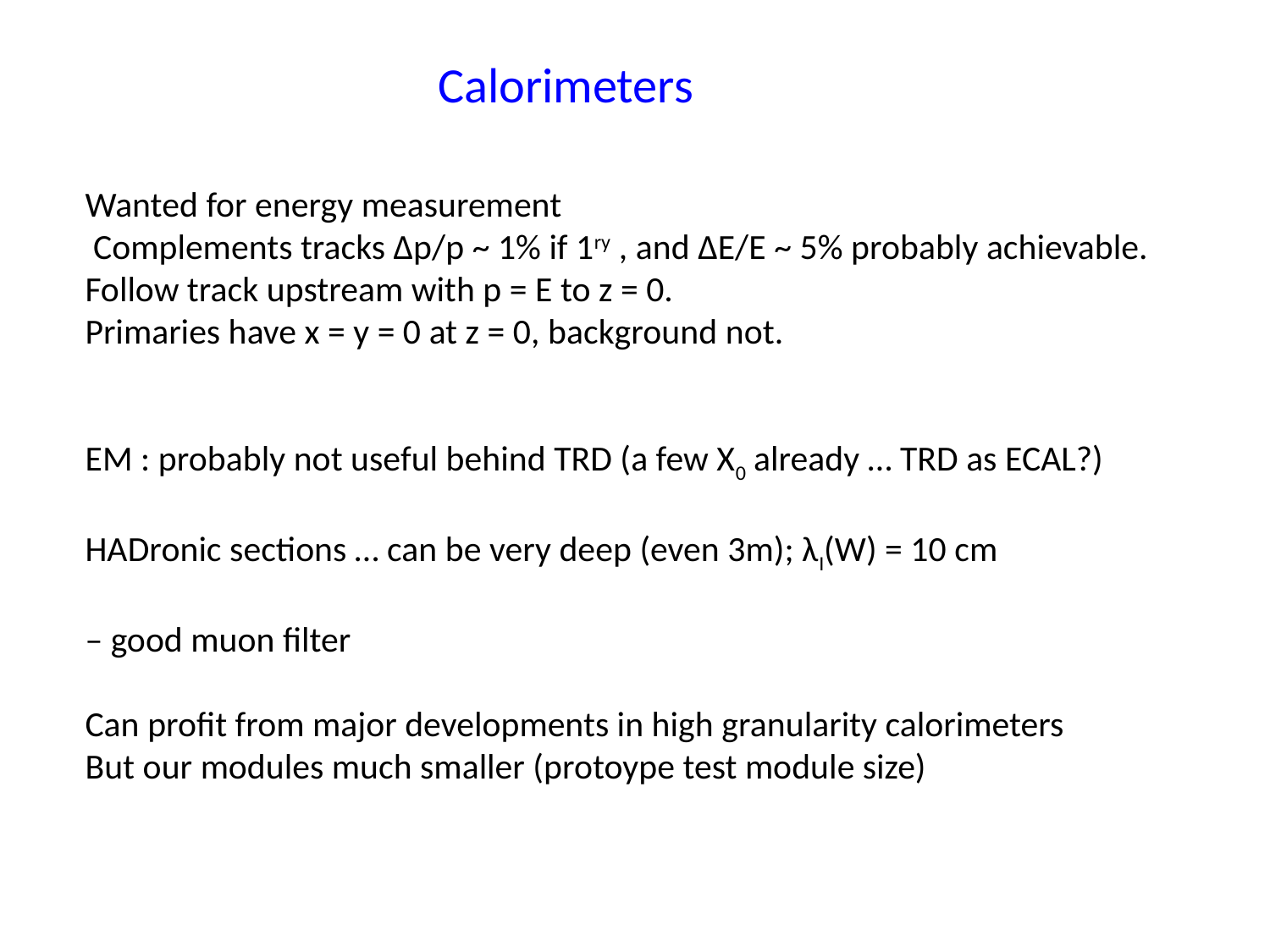

Calorimeters
Wanted for energy measurement
 Complements tracks Δp/p ~ 1% if 1ry , and ΔE/E ~ 5% probably achievable.
Follow track upstream with p = E to z = 0.
Primaries have x = y = 0 at z = 0, background not.

EM : probably not useful behind TRD (a few X0 already … TRD as ECAL?)

HADronic sections … can be very deep (even 3m); λI(W) = 10 cm

– good muon filter

Can profit from major developments in high granularity calorimeters
But our modules much smaller (protoype test module size)